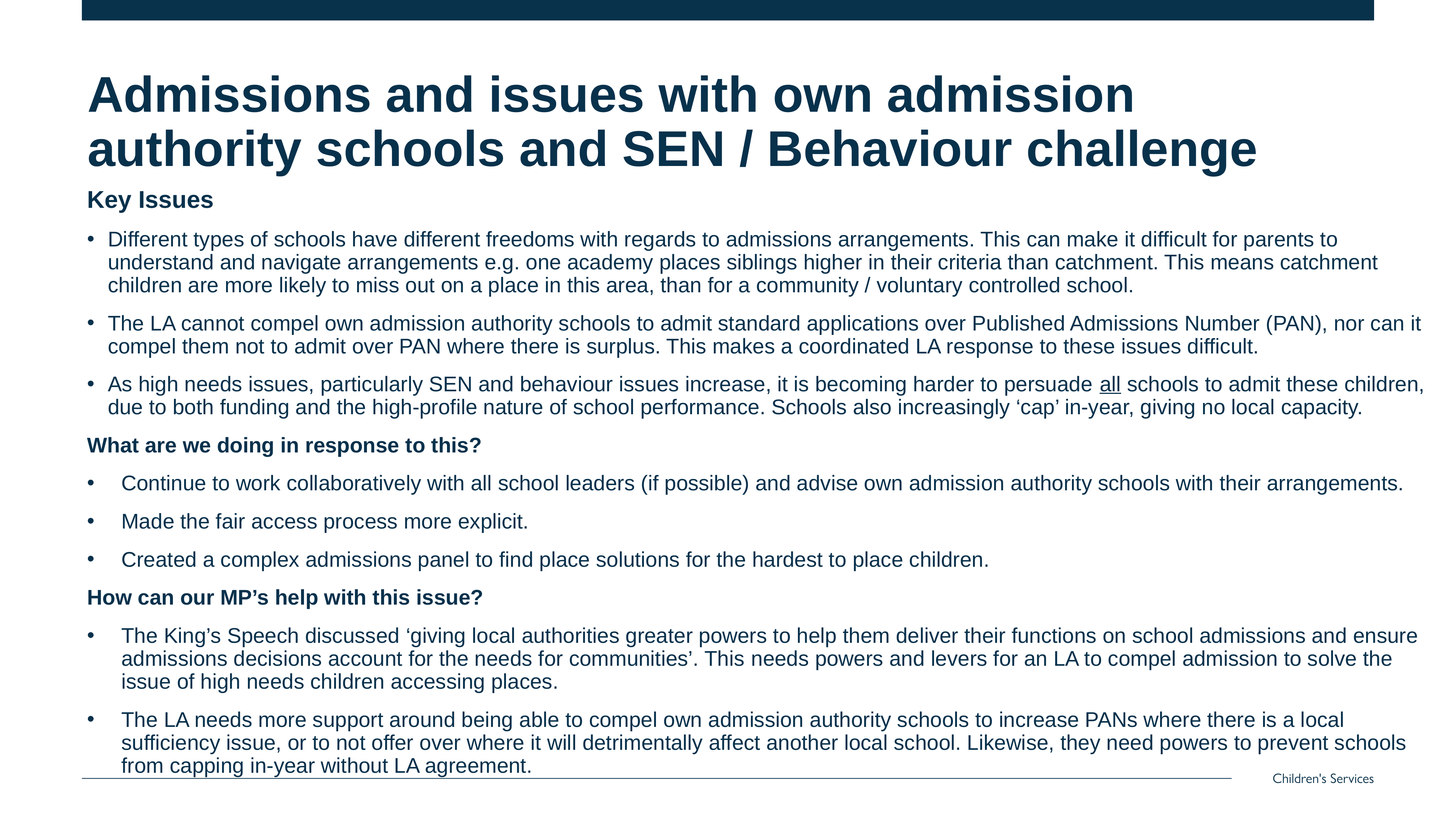

# Admissions and issues with own admission authority schools and SEN / Behaviour challenge
Key Issues
Different types of schools have different freedoms with regards to admissions arrangements. This can make it difficult for parents to understand and navigate arrangements e.g. one academy places siblings higher in their criteria than catchment. This means catchment children are more likely to miss out on a place in this area, than for a community / voluntary controlled school.
The LA cannot compel own admission authority schools to admit standard applications over Published Admissions Number (PAN), nor can it compel them not to admit over PAN where there is surplus. This makes a coordinated LA response to these issues difficult.
As high needs issues, particularly SEN and behaviour issues increase, it is becoming harder to persuade all schools to admit these children, due to both funding and the high-profile nature of school performance. Schools also increasingly ‘cap’ in-year, giving no local capacity.
What are we doing in response to this?
Continue to work collaboratively with all school leaders (if possible) and advise own admission authority schools with their arrangements.
Made the fair access process more explicit.
Created a complex admissions panel to find place solutions for the hardest to place children.
How can our MP’s help with this issue?
The King’s Speech discussed ‘giving local authorities greater powers to help them deliver their functions on school admissions and ensure admissions decisions account for the needs for communities’. This needs powers and levers for an LA to compel admission to solve the issue of high needs children accessing places.
The LA needs more support around being able to compel own admission authority schools to increase PANs where there is a local sufficiency issue, or to not offer over where it will detrimentally affect another local school. Likewise, they need powers to prevent schools from capping in-year without LA agreement.